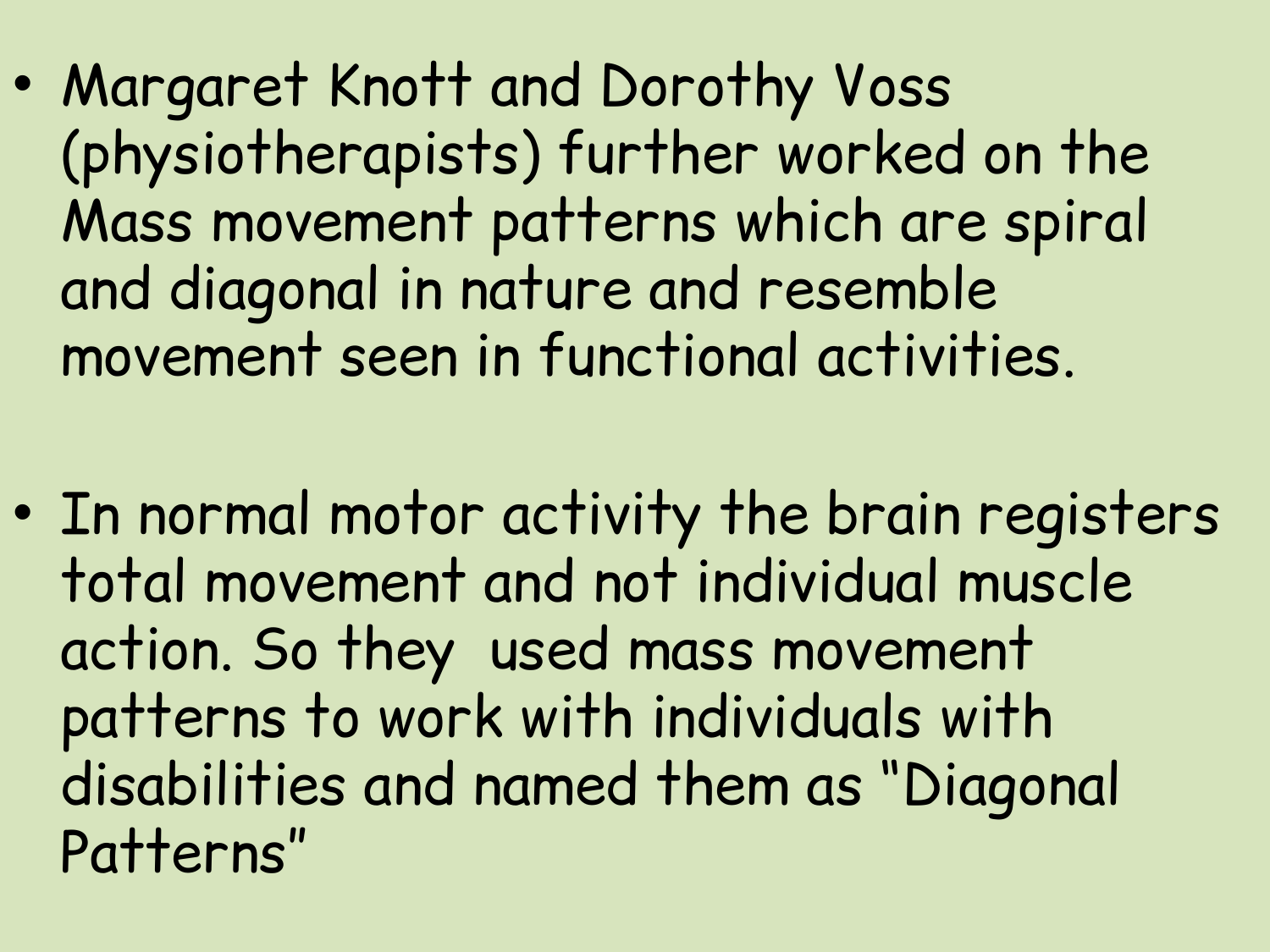

Margaret Knott and Dorothy Voss   (physiotherapists) further worked on the Mass movement patterns which are spiral and diagonal in nature and resemble movement seen in functional activities.

In normal motor activity the brain registers total movement and not individual muscle action. So they  used mass movement patterns to work with individuals with disabilities and named them as “Diagonal Patterns”